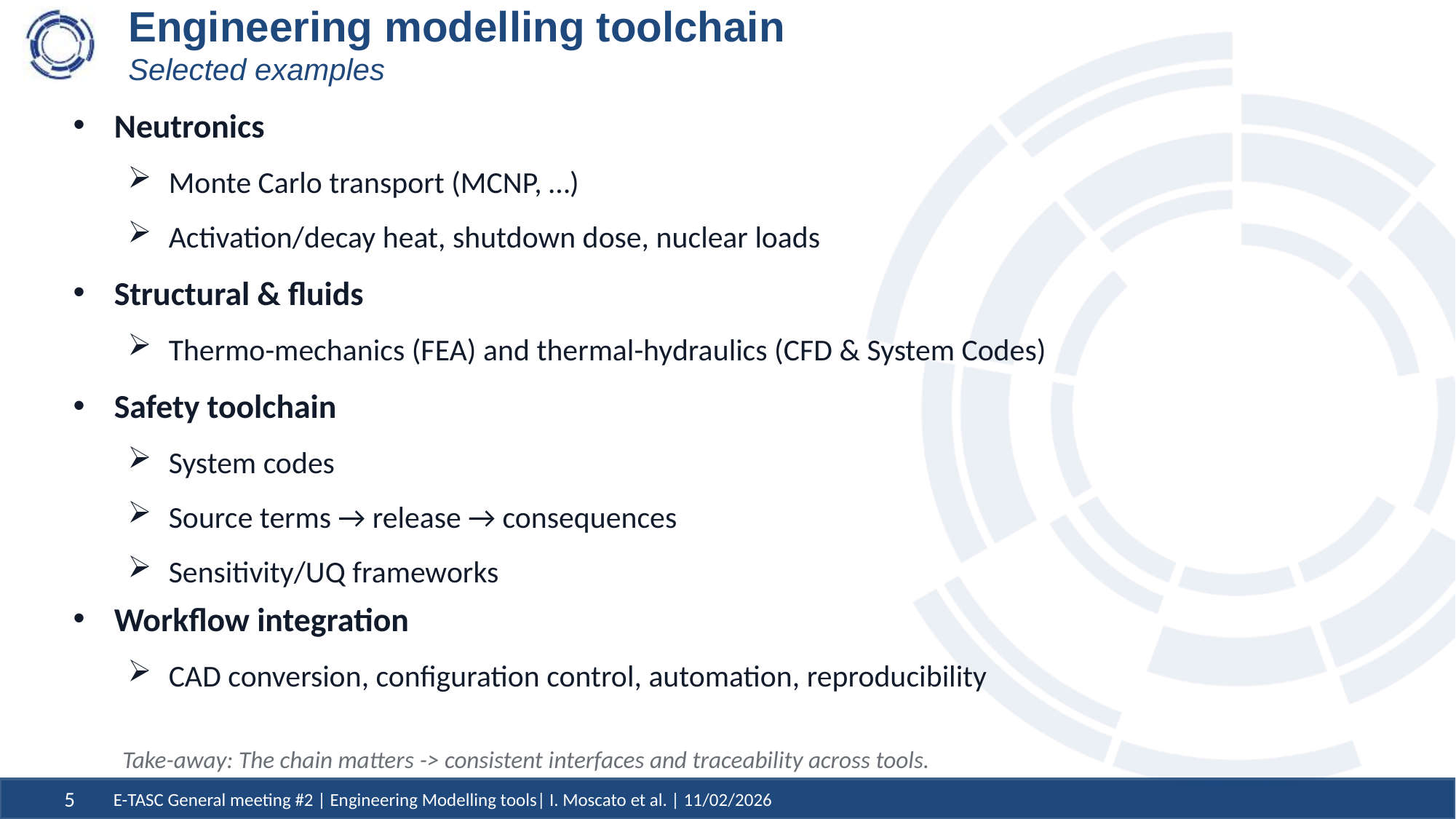

# Engineering modelling toolchain Selected examples
Neutronics
Monte Carlo transport (MCNP, …)
Activation/decay heat, shutdown dose, nuclear loads
Structural & fluids
Thermo-mechanics (FEA) and thermal-hydraulics (CFD & System Codes)
Safety toolchain
System codes
Source terms → release → consequences
Sensitivity/UQ frameworks
Workflow integration
CAD conversion, configuration control, automation, reproducibility

Take-away: The chain matters -> consistent interfaces and traceability across tools.
 E-TASC General meeting #2 | Engineering Modelling tools| I. Moscato et al. | 11/02/2026
5